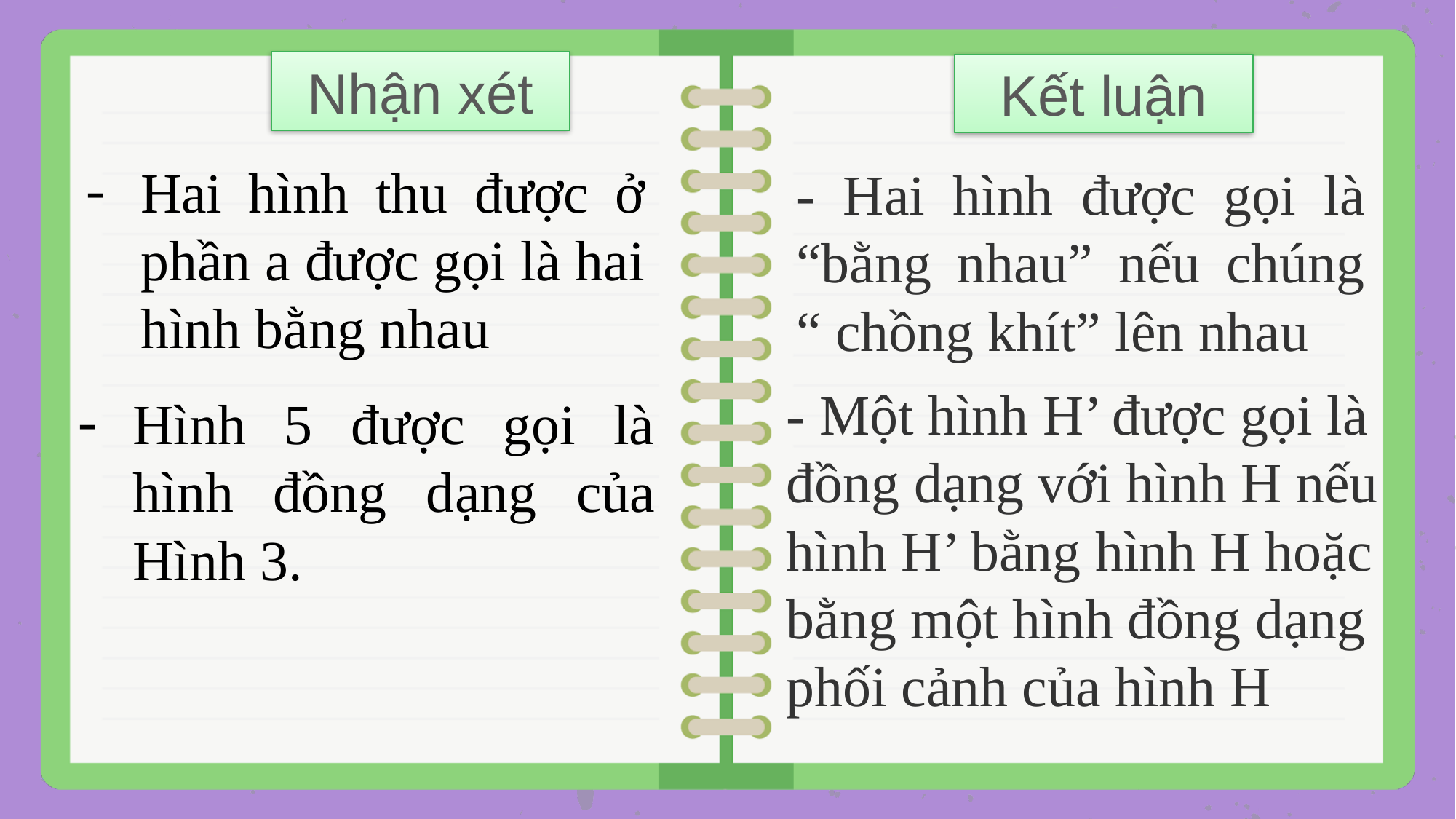

Nhận xét
Kết luận
Hai hình thu được ở phần a được gọi là hai hình bằng nhau
- Hai hình được gọi là “bằng nhau” nếu chúng “ chồng khít” lên nhau
- Một hình H’ được gọi là đồng dạng với hình H nếu hình H’ bằng hình H hoặc bằng một hình đồng dạng phối cảnh của hình H
Hình 5 được gọi là hình đồng dạng của Hình 3.